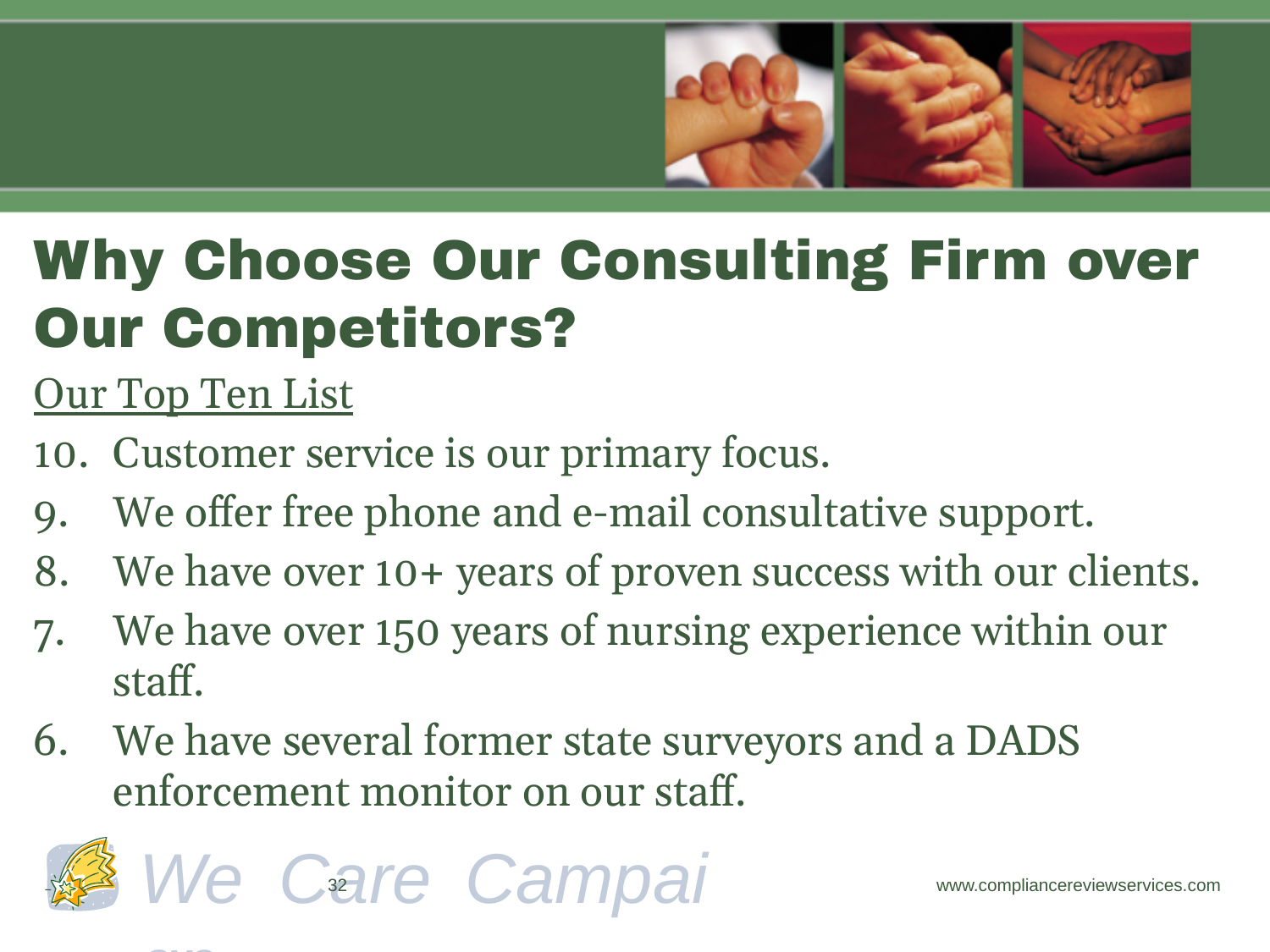

# Why Choose Our Consulting Firm over Our Competitors?
Our Top Ten List
10.	Customer service is our primary focus.
9.	We offer free phone and e-mail consultative support.
8.	We have over 10+ years of proven success with our clients.
7.	We have over 150 years of nursing experience within our staff.
6.	We have several former state surveyors and a DADS enforcement monitor on our staff.
We .Care .Campaign

32
www.compliancereviewservices.com